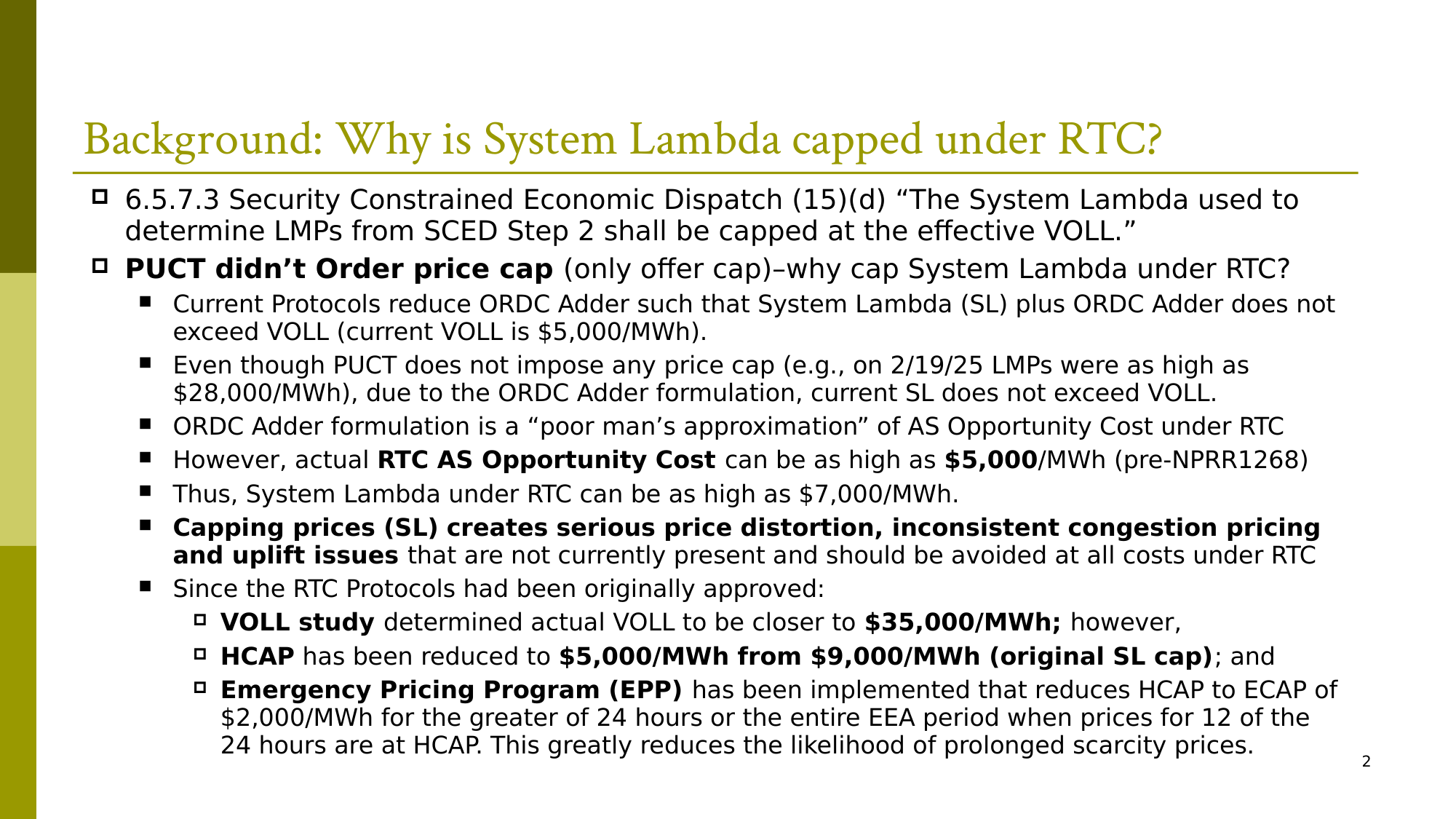

# Background: Why is System Lambda capped under RTC?
6.5.7.3 Security Constrained Economic Dispatch (15)(d) “The System Lambda used to determine LMPs from SCED Step 2 shall be capped at the effective VOLL.”
PUCT didn’t Order price cap (only offer cap)–why cap System Lambda under RTC?
Current Protocols reduce ORDC Adder such that System Lambda (SL) plus ORDC Adder does not exceed VOLL (current VOLL is $5,000/MWh).
Even though PUCT does not impose any price cap (e.g., on 2/19/25 LMPs were as high as $28,000/MWh), due to the ORDC Adder formulation, current SL does not exceed VOLL.
ORDC Adder formulation is a “poor man’s approximation” of AS Opportunity Cost under RTC
However, actual RTC AS Opportunity Cost can be as high as $5,000/MWh (pre-NPRR1268)
Thus, System Lambda under RTC can be as high as $7,000/MWh.
Capping prices (SL) creates serious price distortion, inconsistent congestion pricing and uplift issues that are not currently present and should be avoided at all costs under RTC
Since the RTC Protocols had been originally approved:
VOLL study determined actual VOLL to be closer to $35,000/MWh; however,
HCAP has been reduced to $5,000/MWh from $9,000/MWh (original SL cap); and
Emergency Pricing Program (EPP) has been implemented that reduces HCAP to ECAP of $2,000/MWh for the greater of 24 hours or the entire EEA period when prices for 12 of the 24 hours are at HCAP. This greatly reduces the likelihood of prolonged scarcity prices.
2